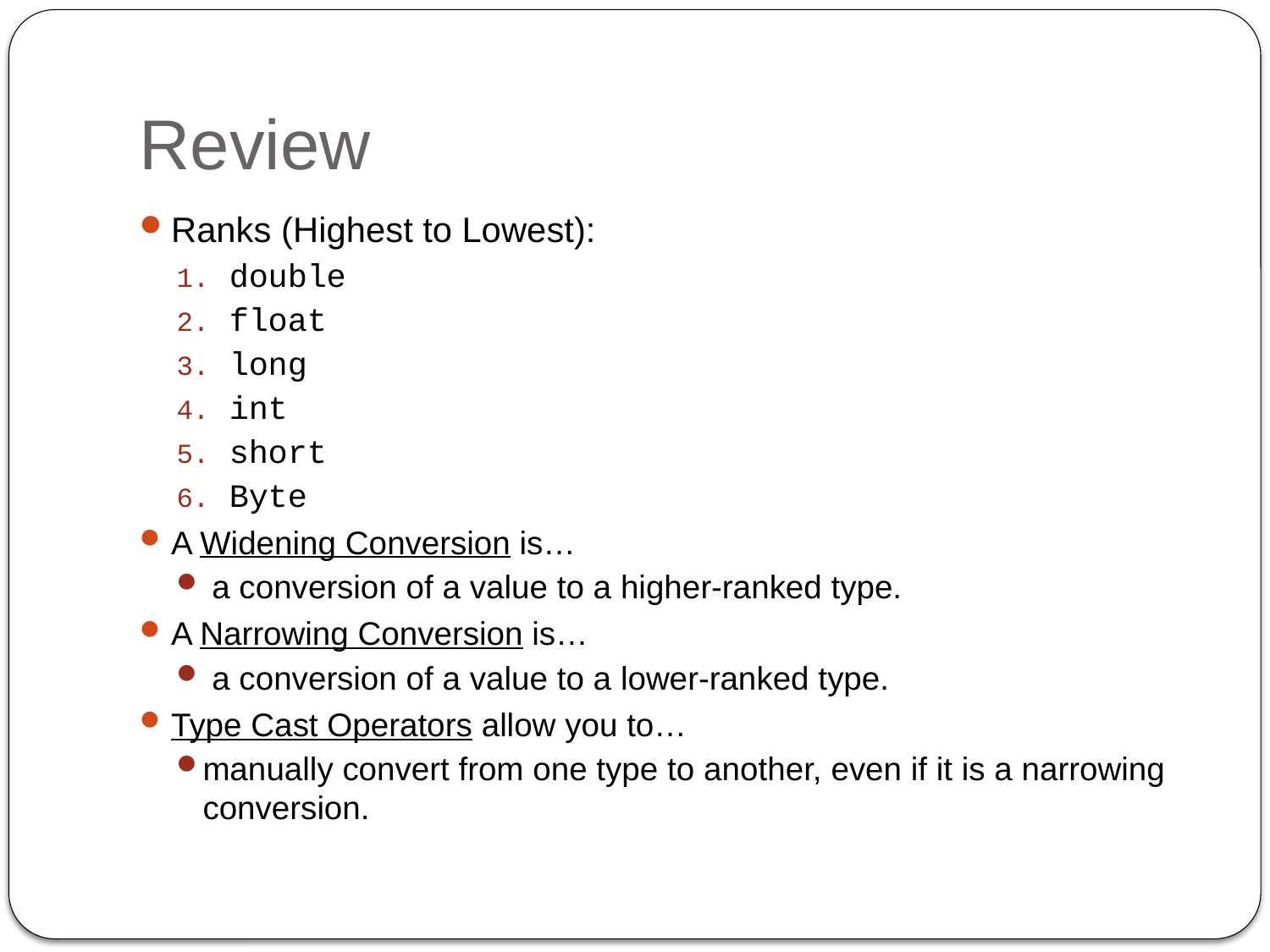

# Review
Ranks (Highest to Lowest):
double
float
long
int
short
Byte
A Widening Conversion is…
 a conversion of a value to a higher-ranked type.
A Narrowing Conversion is…
 a conversion of a value to a lower-ranked type.
Type Cast Operators allow you to…
manually convert from one type to another, even if it is a narrowing conversion.